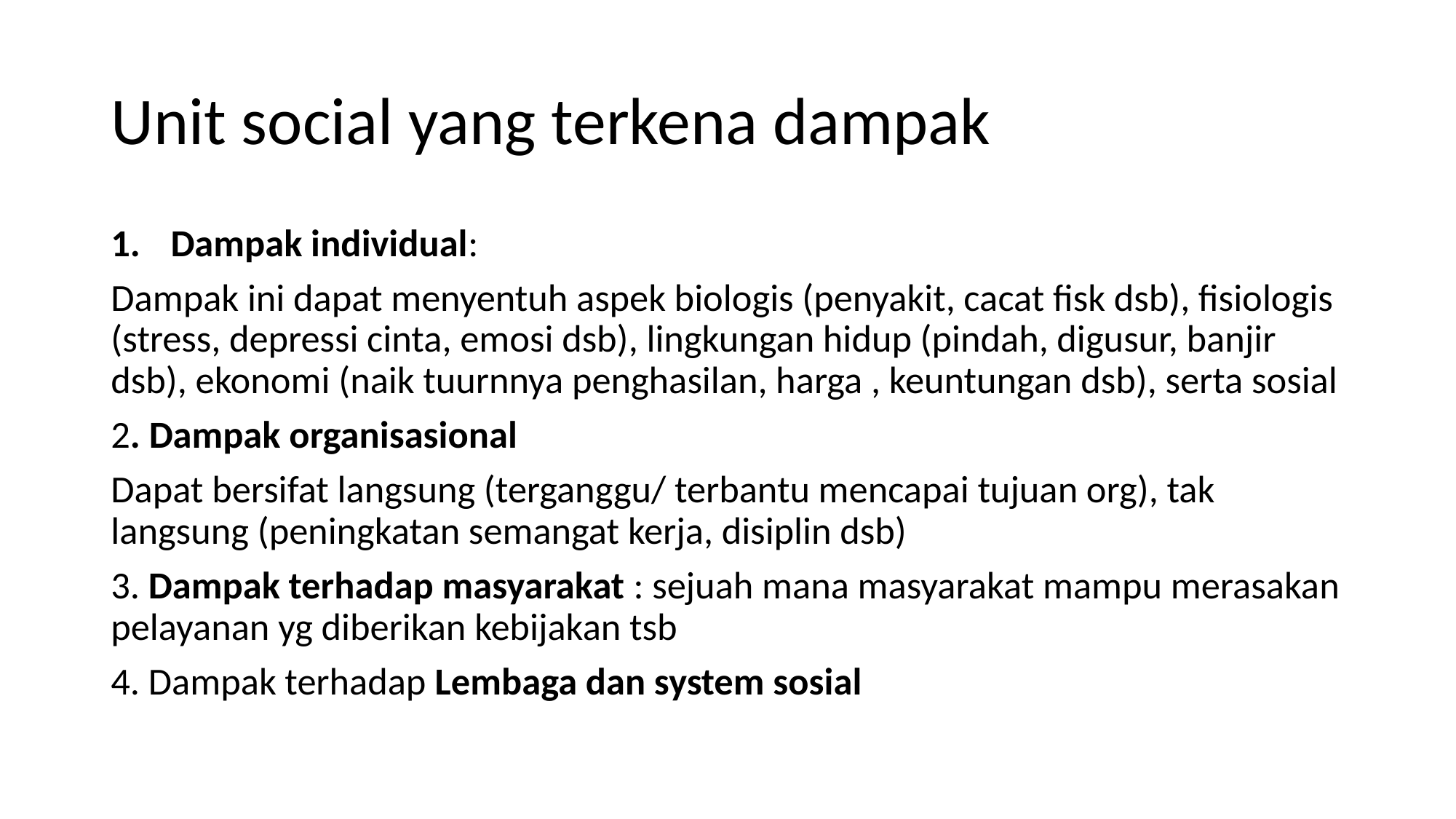

# Unit social yang terkena dampak
Dampak individual:
Dampak ini dapat menyentuh aspek biologis (penyakit, cacat fisk dsb), fisiologis (stress, depressi cinta, emosi dsb), lingkungan hidup (pindah, digusur, banjir  dsb), ekonomi (naik tuurnnya penghasilan, harga , keuntungan dsb), serta sosial
2. Dampak organisasional
Dapat bersifat langsung (terganggu/ terbantu mencapai tujuan org), tak langsung (peningkatan semangat kerja, disiplin dsb)
3. Dampak terhadap masyarakat : sejuah mana masyarakat mampu merasakan pelayanan yg diberikan kebijakan tsb
4. Dampak terhadap Lembaga dan system sosial